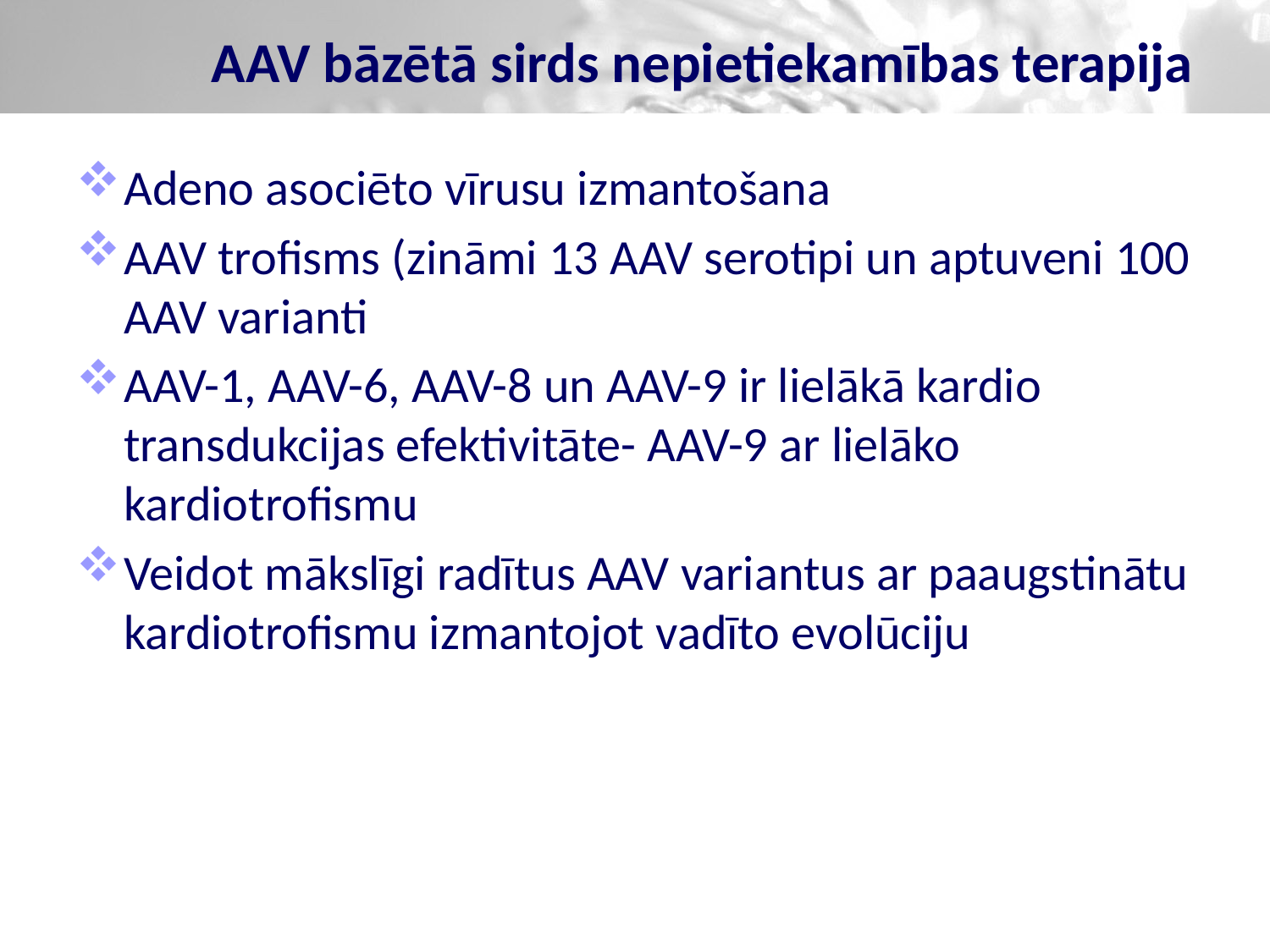

# AAV bāzētā sirds nepietiekamības terapija
Adeno asociēto vīrusu izmantošana
AAV trofisms (zināmi 13 AAV serotipi un aptuveni 100 AAV varianti
AAV-1, AAV-6, AAV-8 un AAV-9 ir lielākā kardio transdukcijas efektivitāte- AAV-9 ar lielāko kardiotrofismu
Veidot mākslīgi radītus AAV variantus ar paaugstinātu kardiotrofismu izmantojot vadīto evolūciju